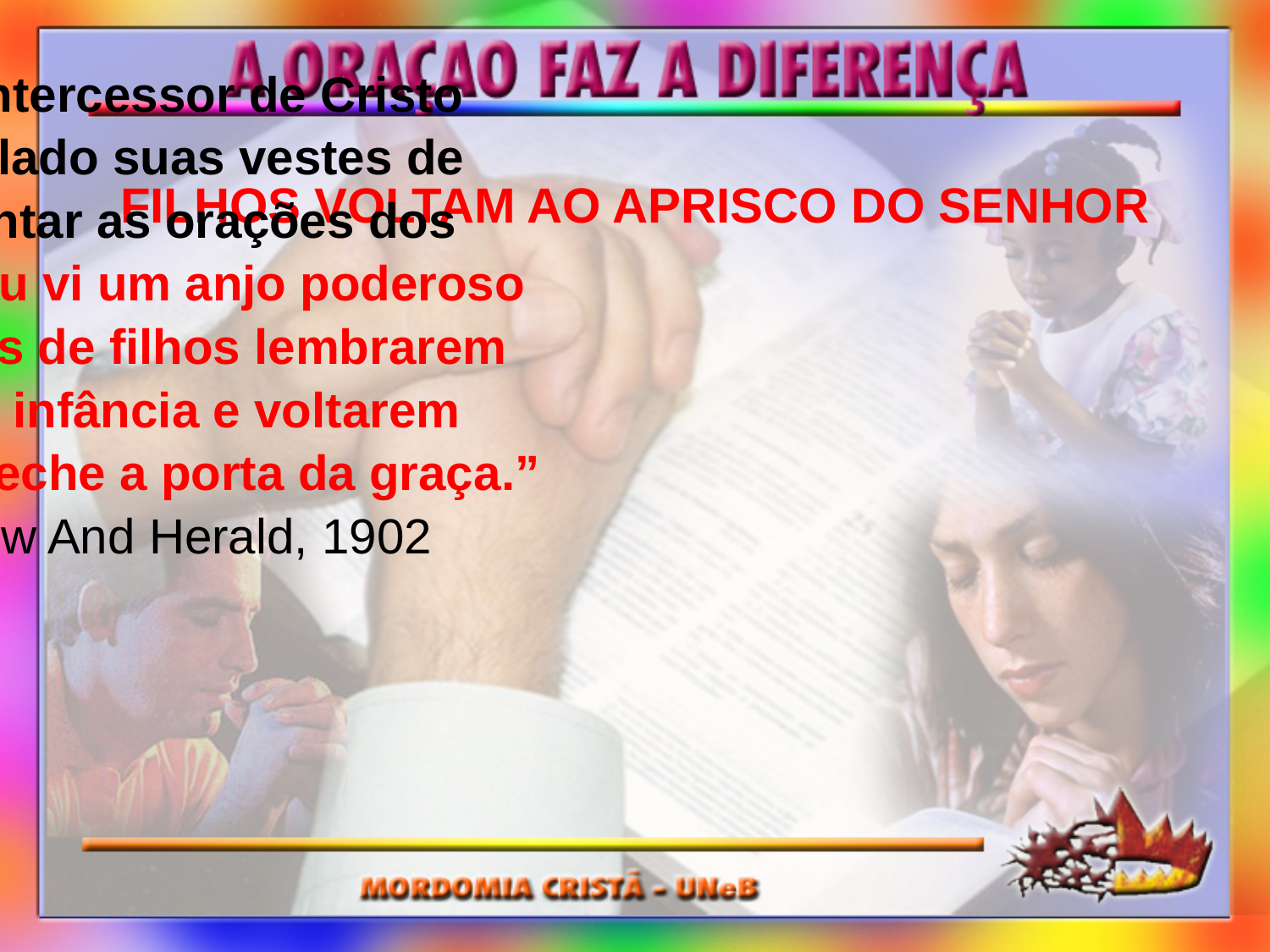

# FILHOS VOLTAM AO APRISCO DO SENHOR

“O último trabalho intercessor de Cristo
antes que ponha de lado suas vestes de
sacerdote, é apresentar as orações dos
pais por seus filhos. Eu vi um anjo poderoso
ser enviado e milhares de filhos lembrarem
os ensinamentos da infância e voltarem
justamente antes que feche a porta da graça.”
        E. G. W. Review And Herald, 1902